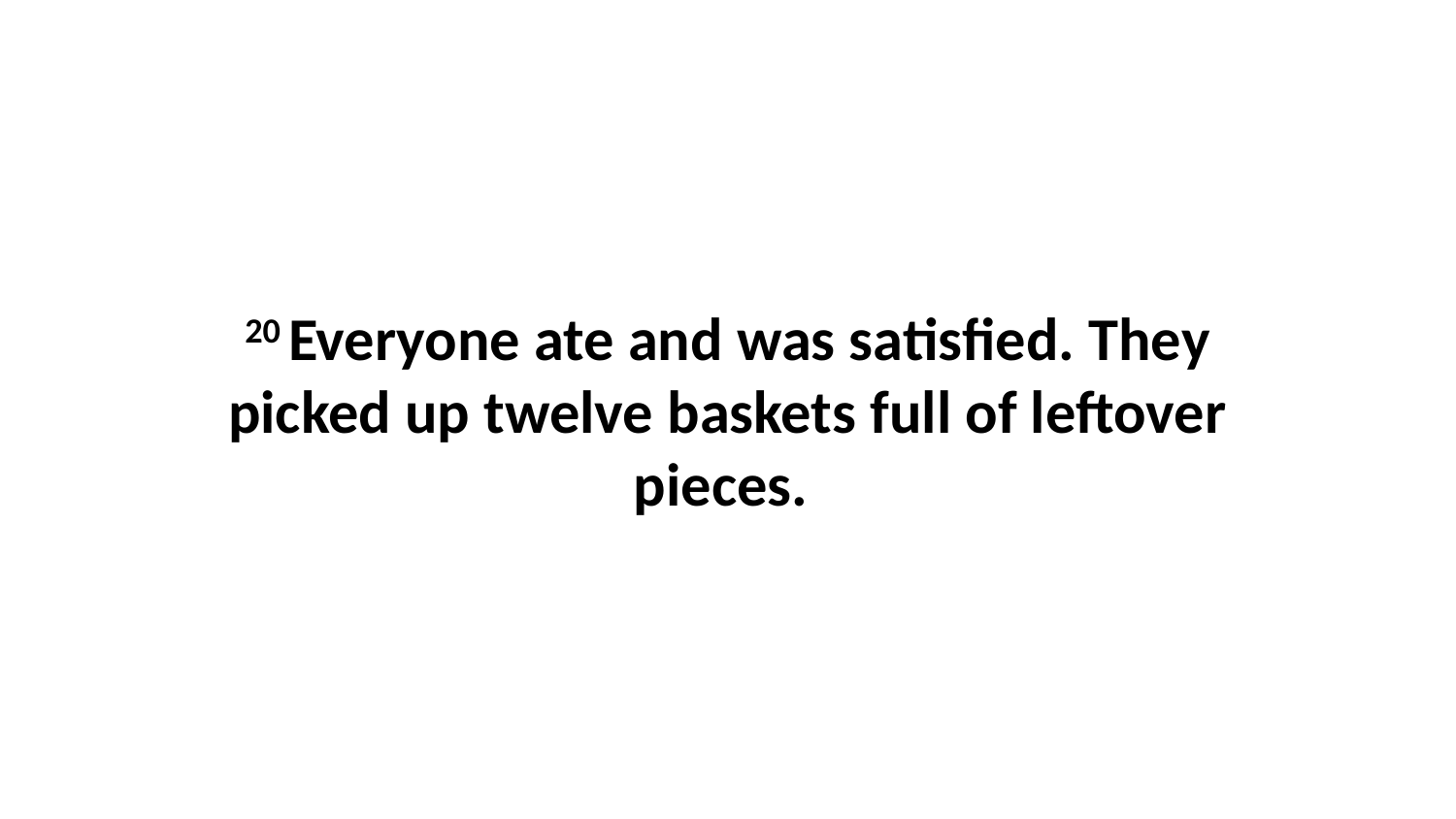

20 Everyone ate and was satisfied. They picked up twelve baskets full of leftover pieces.